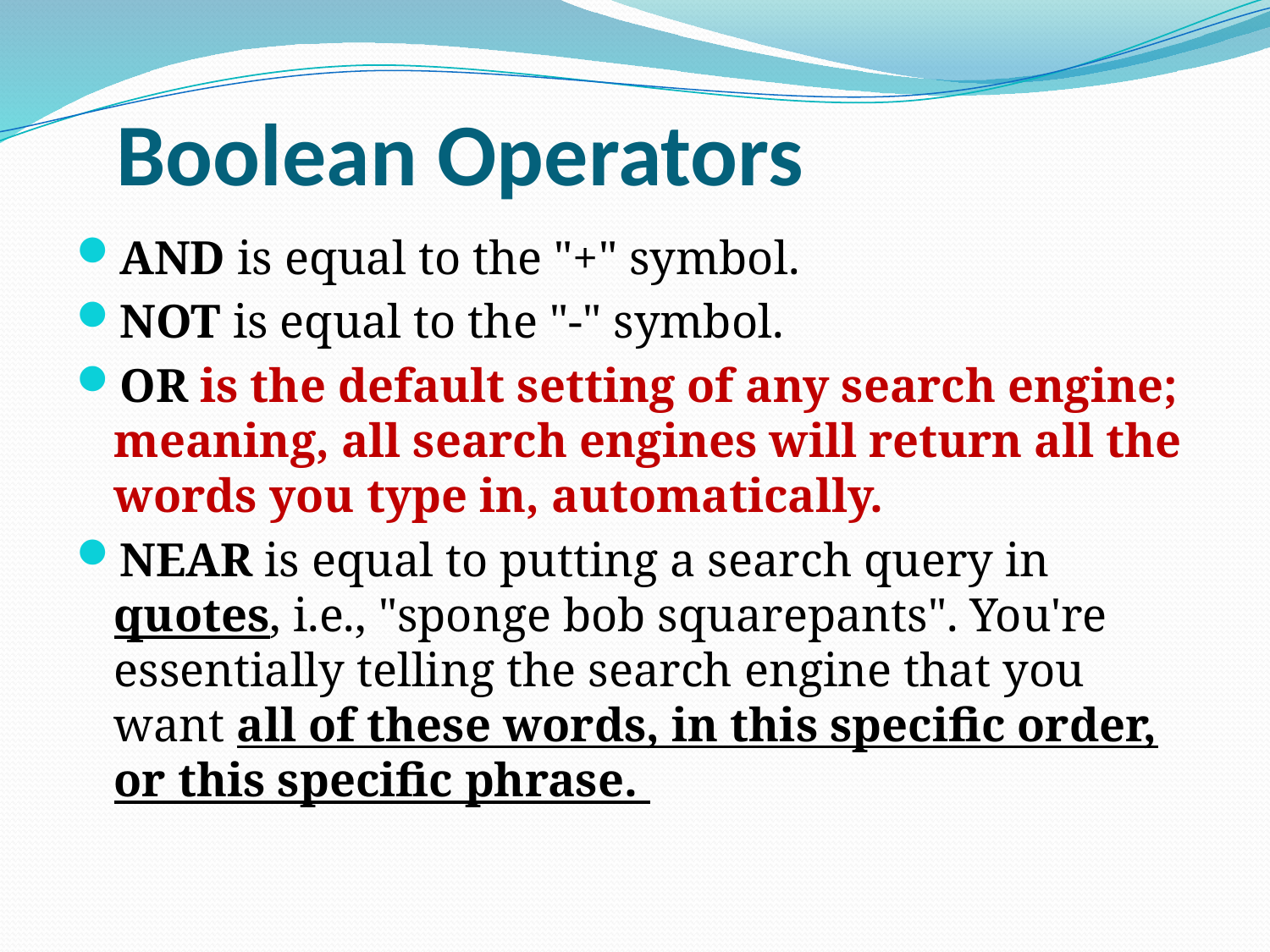

# Boolean Operators
AND is equal to the "+" symbol.
NOT is equal to the "-" symbol.
OR is the default setting of any search engine; meaning, all search engines will return all the words you type in, automatically.
NEAR is equal to putting a search query in quotes, i.e., "sponge bob squarepants". You're essentially telling the search engine that you want all of these words, in this specific order, or this specific phrase.